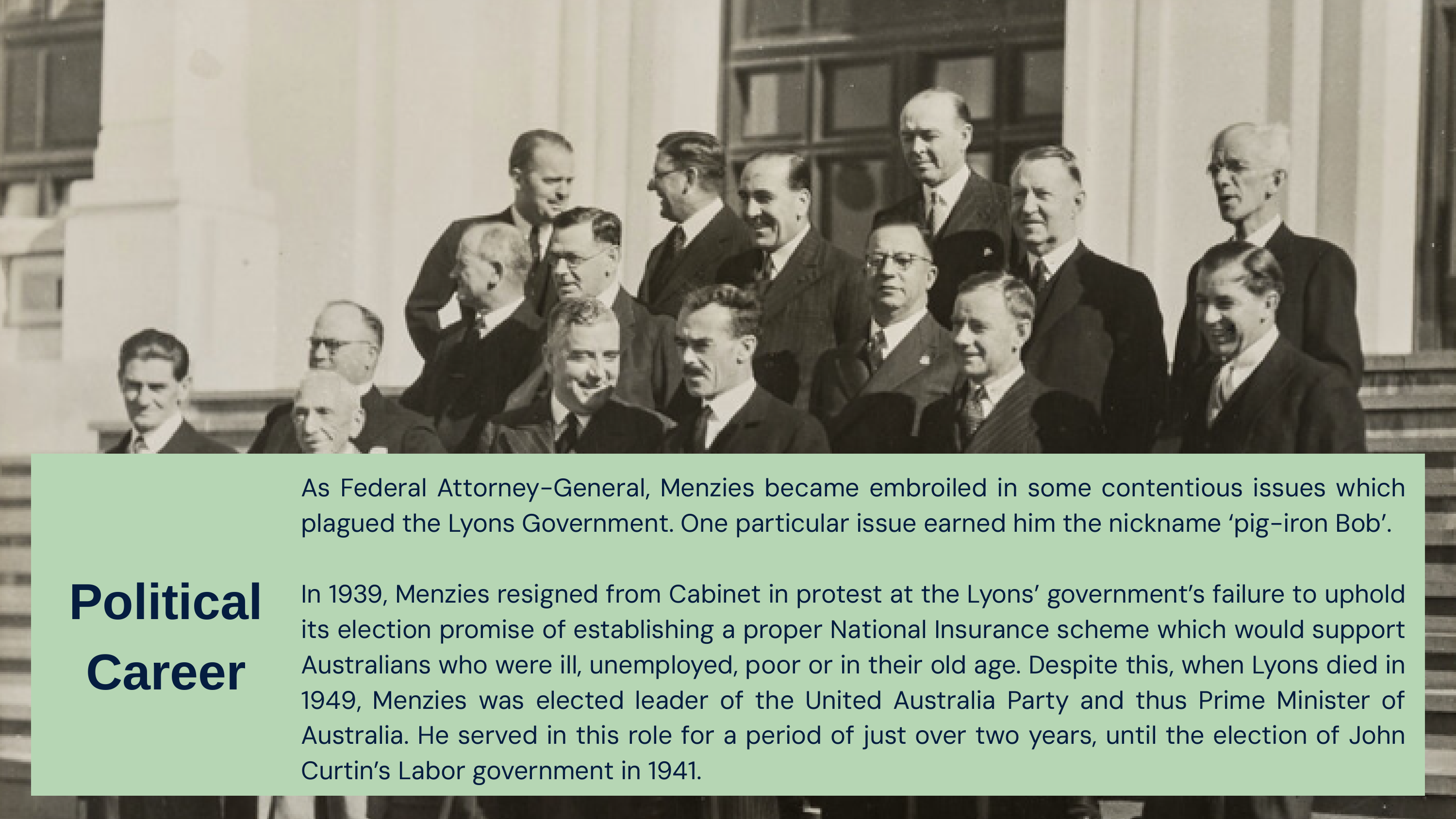

As Federal Attorney-General, Menzies became embroiled in some contentious issues which plagued the Lyons Government. One particular issue earned him the nickname ‘pig-iron Bob’.

In 1939, Menzies resigned from Cabinet in protest at the Lyons’ government’s failure to uphold its election promise of establishing a proper National Insurance scheme which would support Australians who were ill, unemployed, poor or in their old age. Despite this, when Lyons died in 1949, Menzies was elected leader of the United Australia Party and thus Prime Minister of Australia. He served in this role for a period of just over two years, until the election of John Curtin’s Labor government in 1941.
Political Career